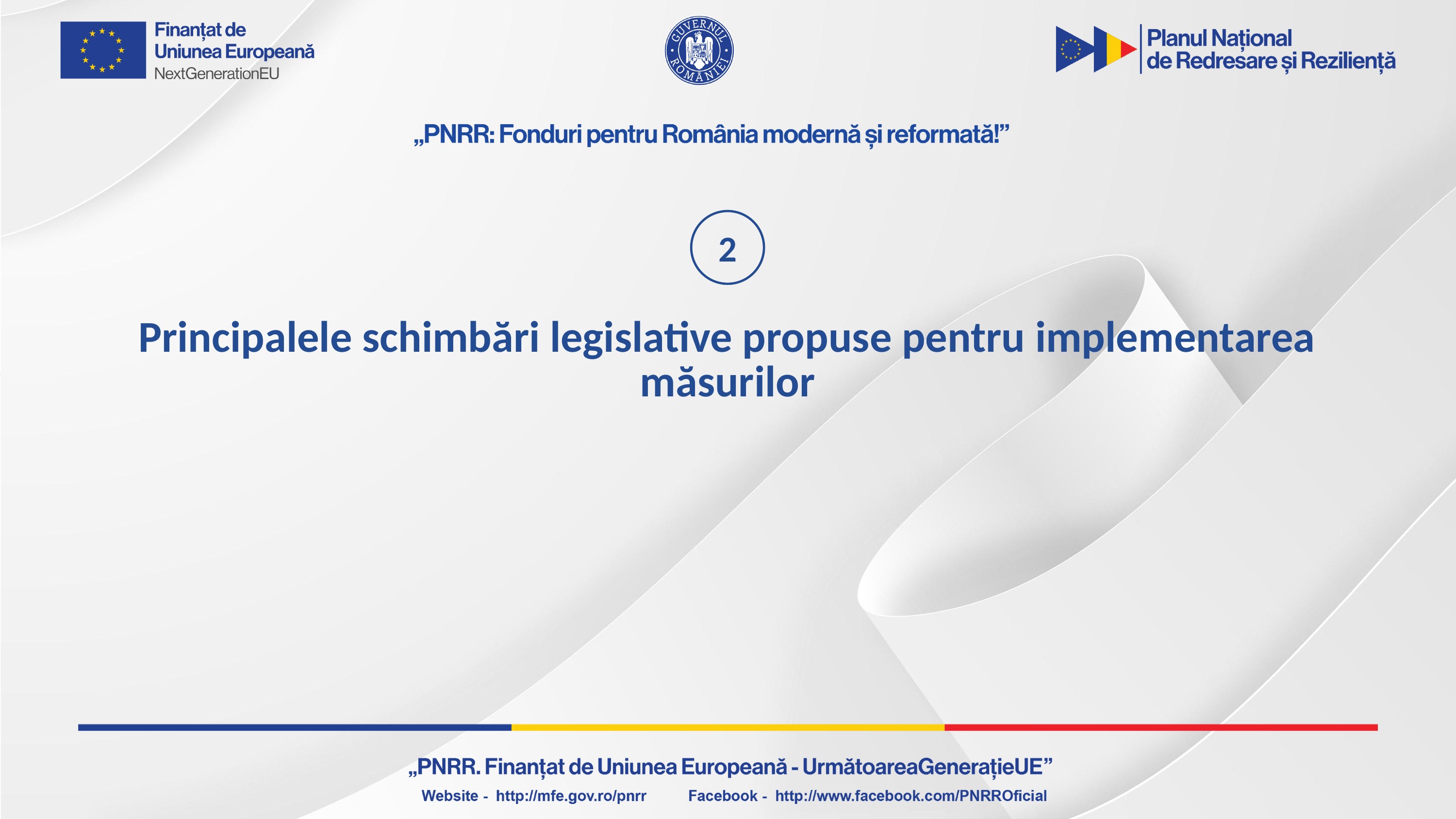

2
Principalele schimbări legislative propuse pentru implementarea măsurilor